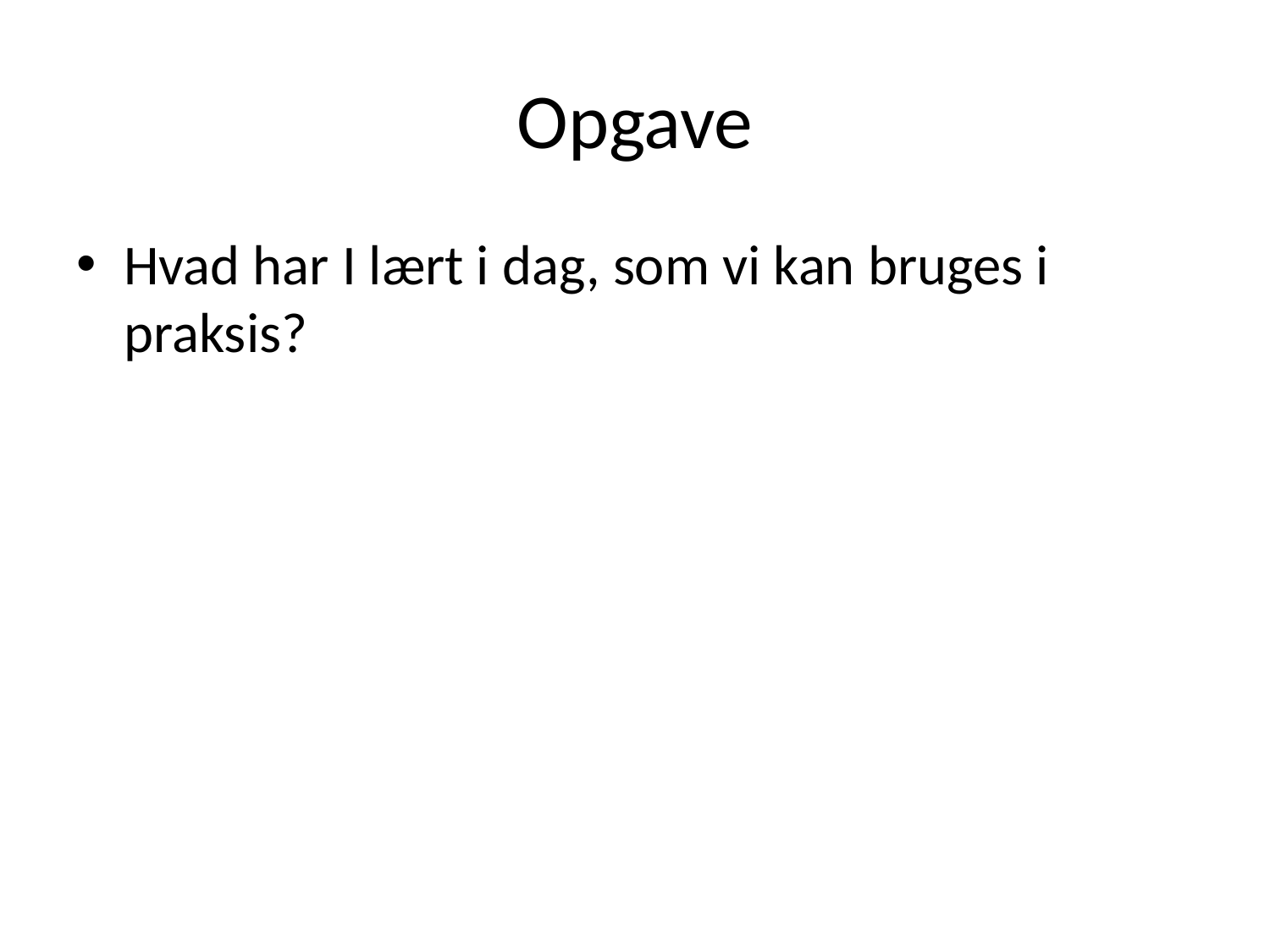

# Opgave
Hvad har I lært i dag, som vi kan bruges i praksis?